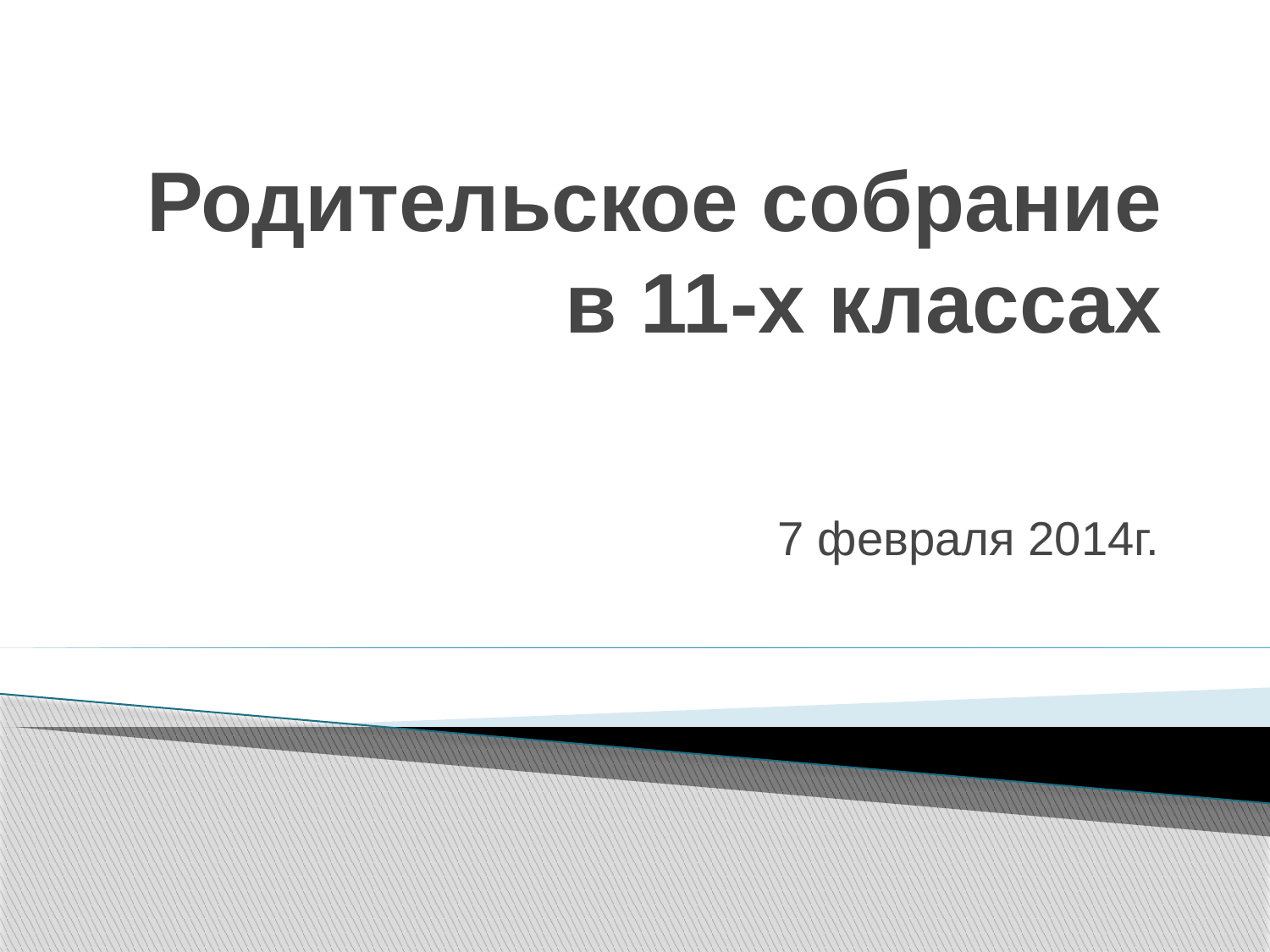

# Родительское собрание в 11-х классах
7 февраля 2014г.